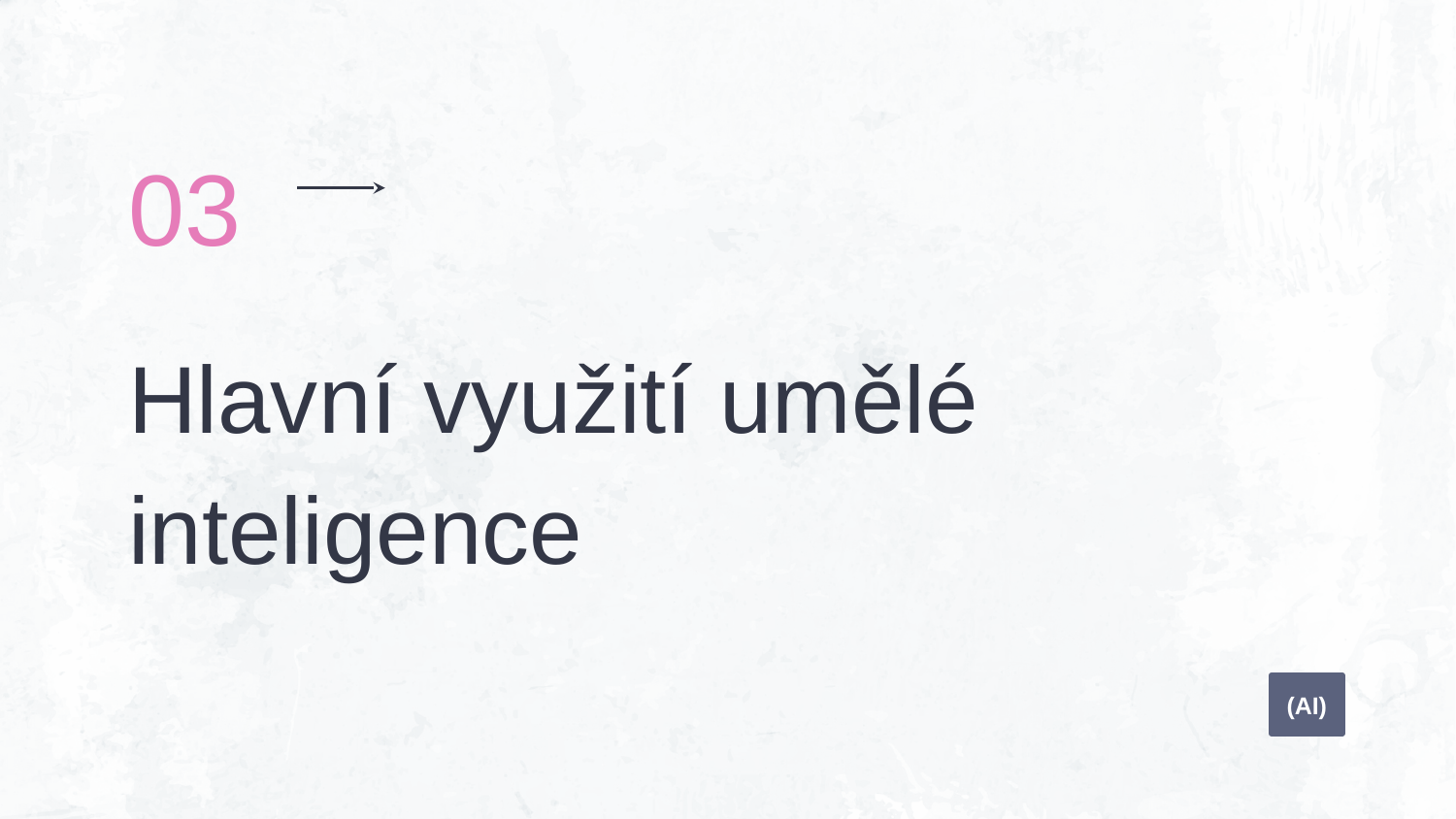

03
# Hlavní využití umělé inteligence
(AI)